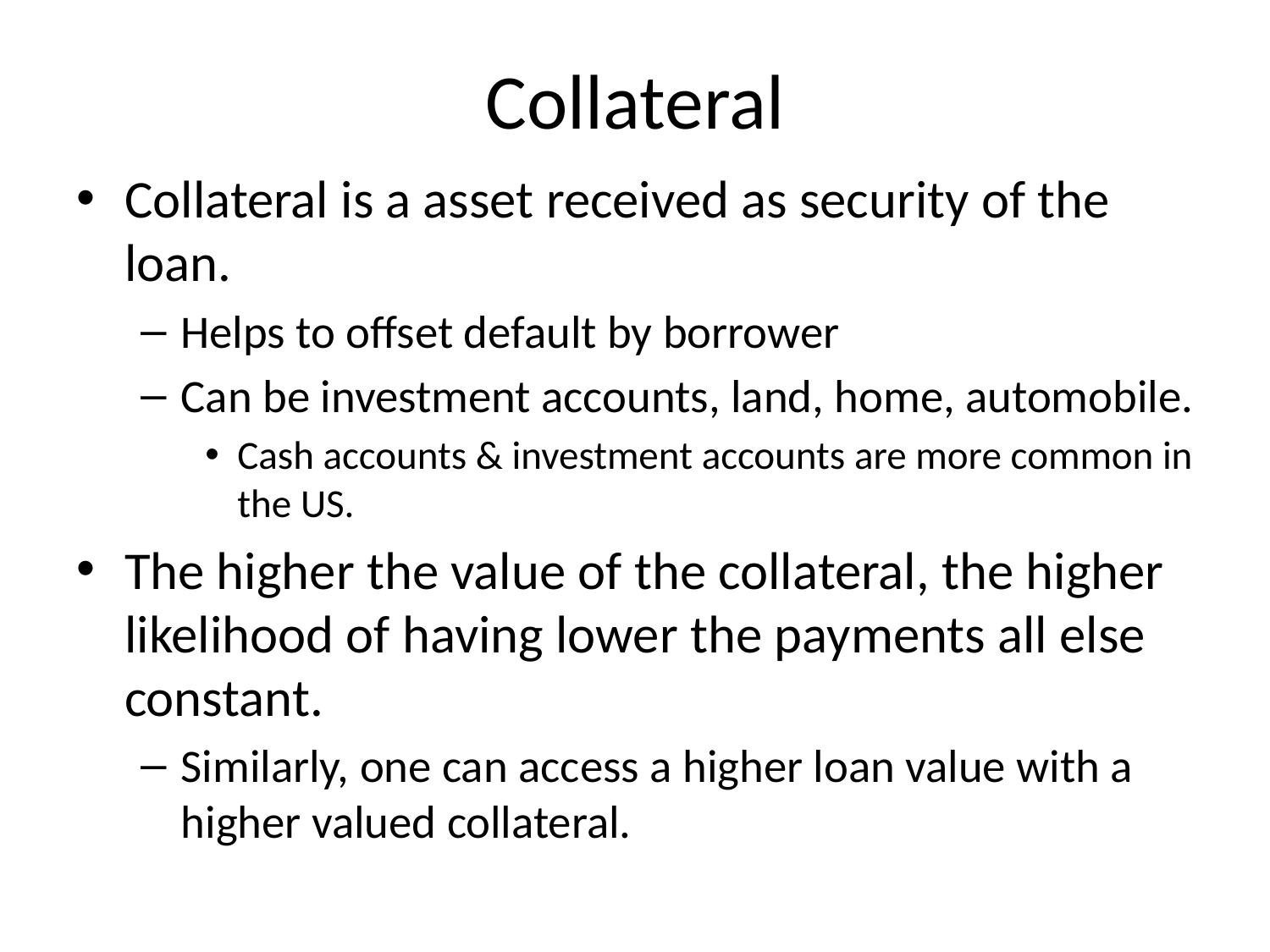

# Collateral
Collateral is a asset received as security of the loan.
Helps to offset default by borrower
Can be investment accounts, land, home, automobile.
Cash accounts & investment accounts are more common in the US.
The higher the value of the collateral, the higher likelihood of having lower the payments all else constant.
Similarly, one can access a higher loan value with a higher valued collateral.